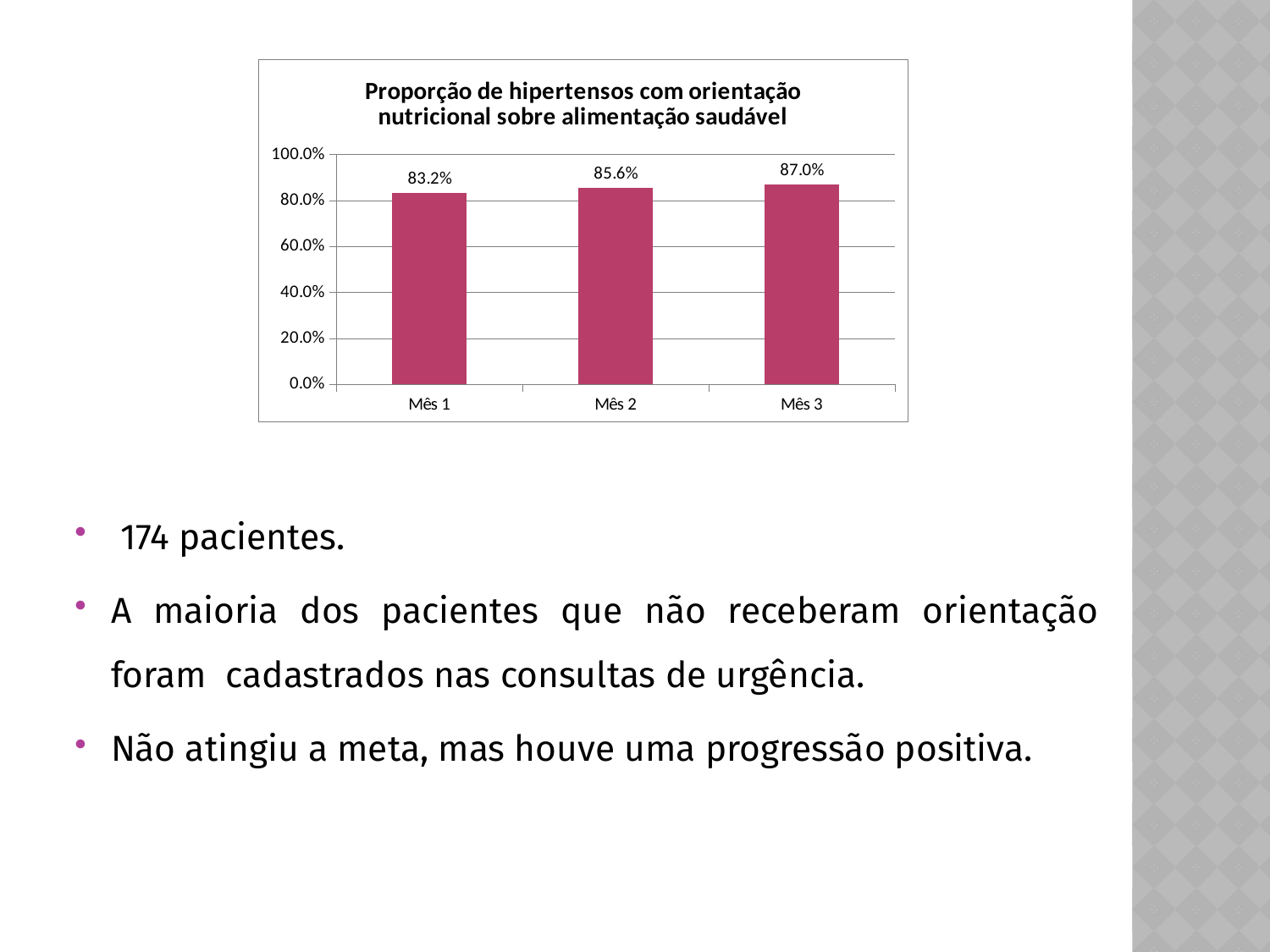

### Chart:

| Category | Proporção de hipertensos com orientação nutricional sobre alimentação saudável |
|---|---|
| Mês 1 | 0.8320000000000002 |
| Mês 2 | 0.8555555555555556 |
| Mês 3 | 0.8700000000000002 |
 174 pacientes.
A maioria dos pacientes que não receberam orientação foram  cadastrados nas consultas de urgência.
Não atingiu a meta, mas houve uma progressão positiva.